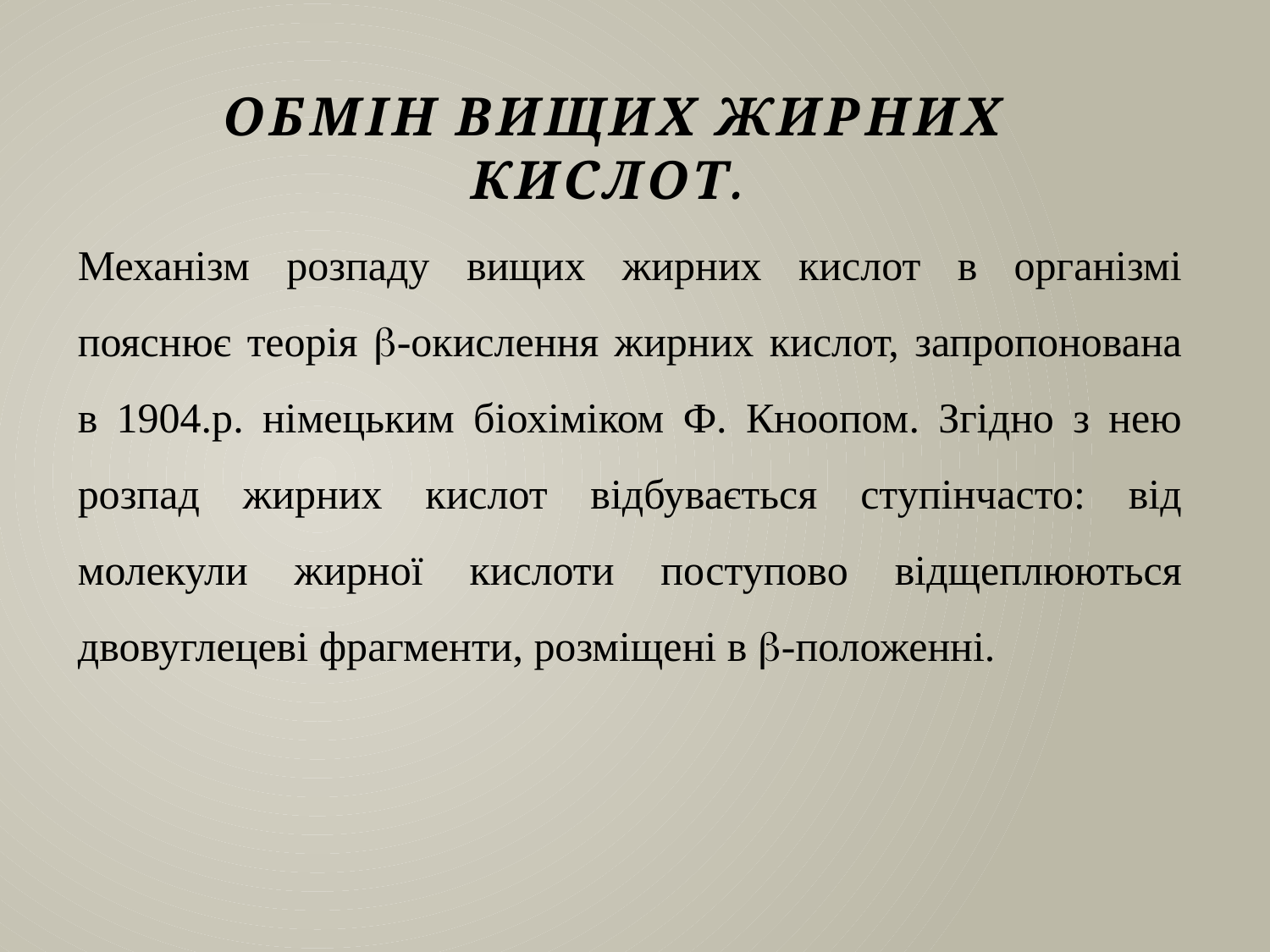

# Обмін вищих жирних кислот.
Механізм розпаду вищих жирних кислот в організмі пояснює теорія β-окислення жирних кислот, запропонована в 1904.р. німецьким біохіміком Ф. Кноопом. Згідно з нею розпад жирних кислот відбувається ступінчасто: від молекули жирної кислоти поступово відщеплюються двовуглецеві фрагменти, розміщені в β-положенні.